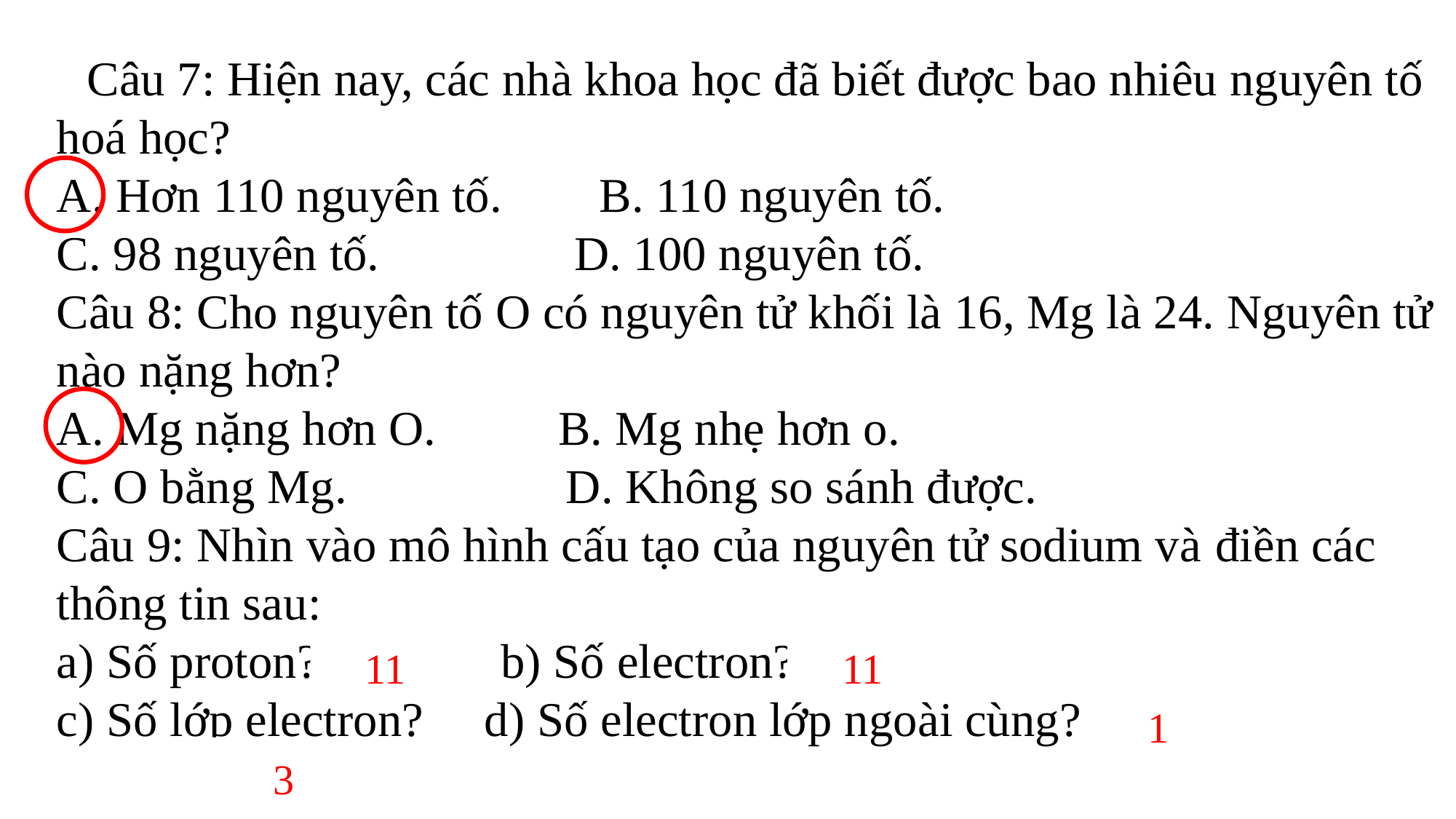

# Câu 7: Hiện nay, các nhà khoa học đã biết được bao nhiêu nguyên tố hoá học? A. Hơn 110 nguyên tố.        B. 110 nguyên tố. C. 98 nguyên tố.                D. 100 nguyên tố. Câu 8: Cho nguyên tố O có nguyên tử khối là 16, Mg là 24. Nguyên tử nào nặng hơn? A. Mg nặng hơn O.          B. Mg nhẹ hơn o. C. O bằng Mg.                  D. Không so sánh được. Câu 9: Nhìn vào mô hình cấu tạo của nguyên tử sodium và điền các thông tin sau: a) Số proton?               b) Số electron? c) Số lớp electron?     d) Số electron lớp ngoài cùng?

11
11
1
3